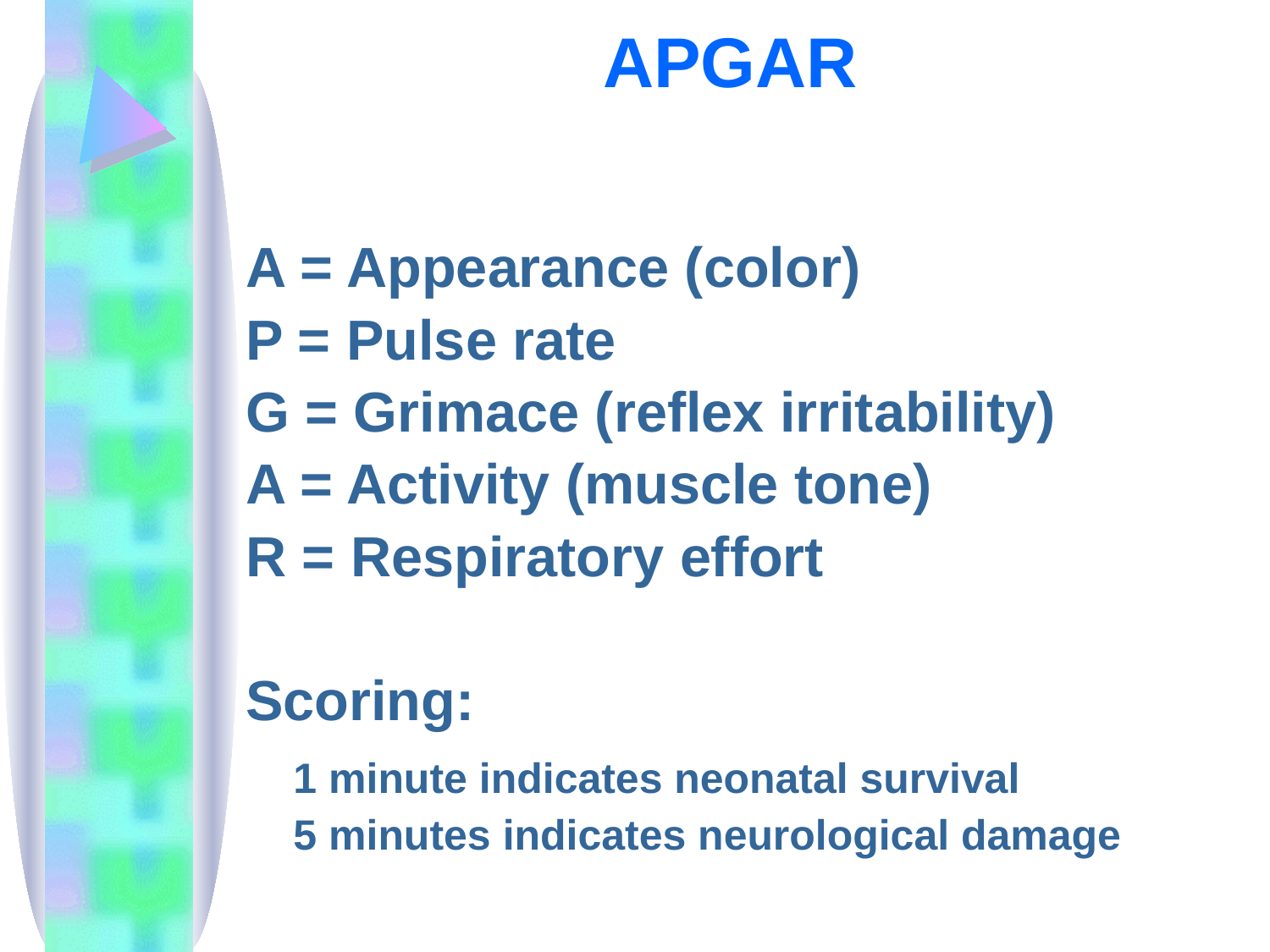

# APGAR
A = Appearance (color)
P = Pulse rate
G = Grimace (reflex irritability)
A = Activity (muscle tone)
R = Respiratory effort

Scoring:
	1 minute indicates neonatal survival
	5 minutes indicates neurological damage